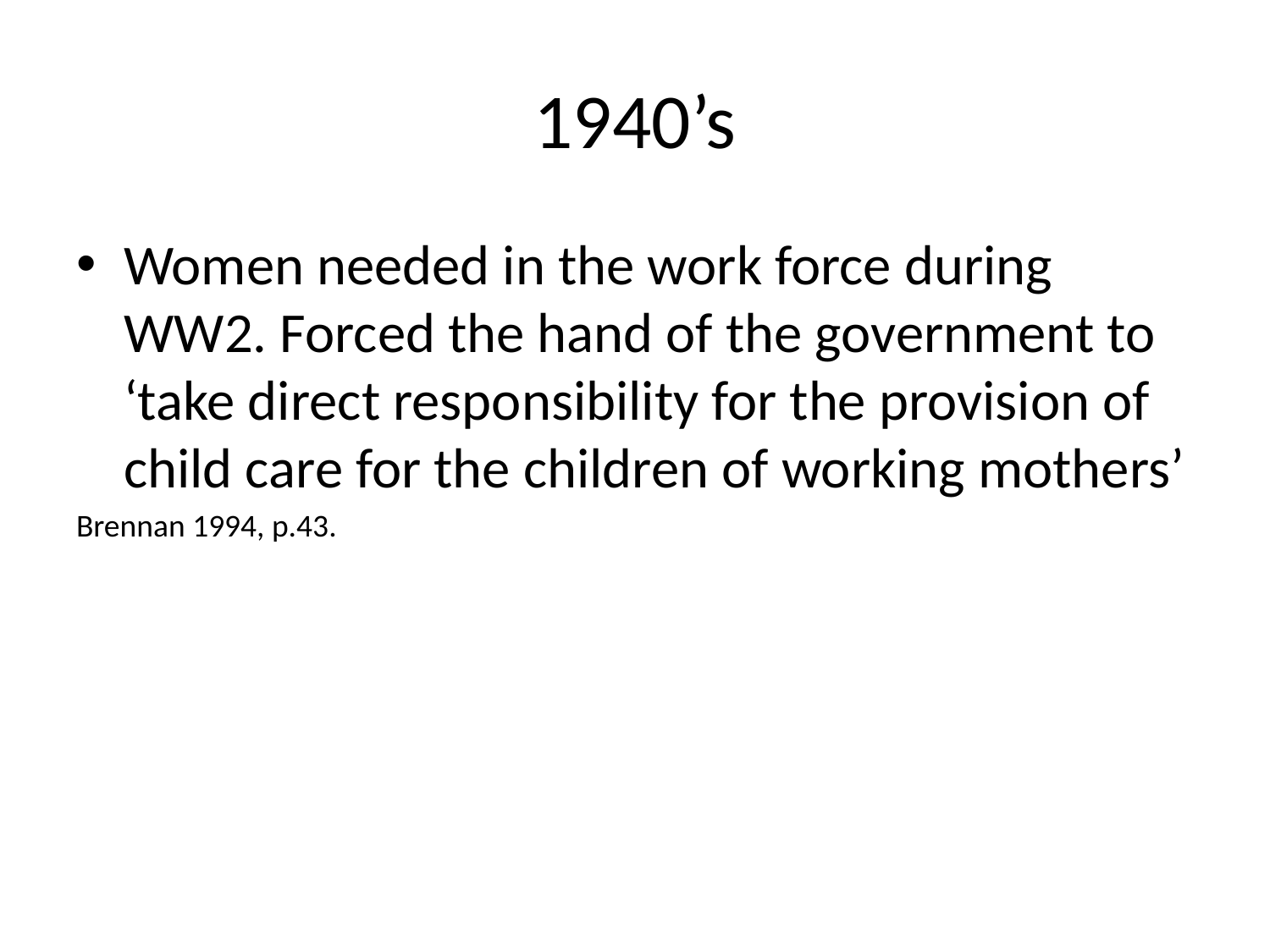

# 1940’s
Women needed in the work force during WW2. Forced the hand of the government to ‘take direct responsibility for the provision of child care for the children of working mothers’
Brennan 1994, p.43.